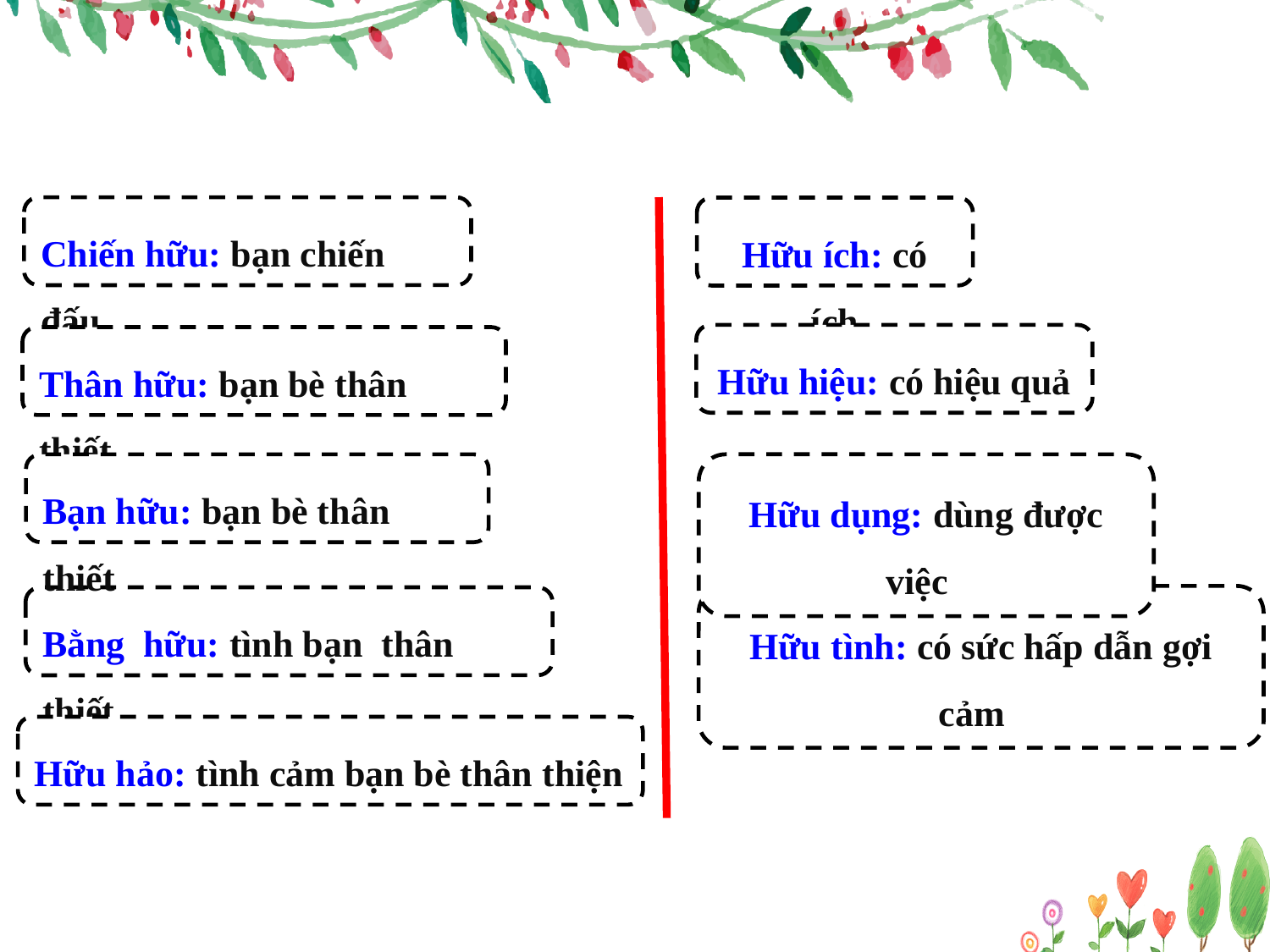

Chiến hữu: bạn chiến đấu
Hữu ích: có ích
Hữu hiệu: có hiệu quả
Thân hữu: bạn bè thân thiết
Bạn hữu: bạn bè thân thiết
Hữu dụng: dùng được việc
Hữu tình: có sức hấp dẫn gợi cảm
Bằng  hữu: tình bạn  thân thiết
Hữu hảo: tình cảm bạn bè thân thiện